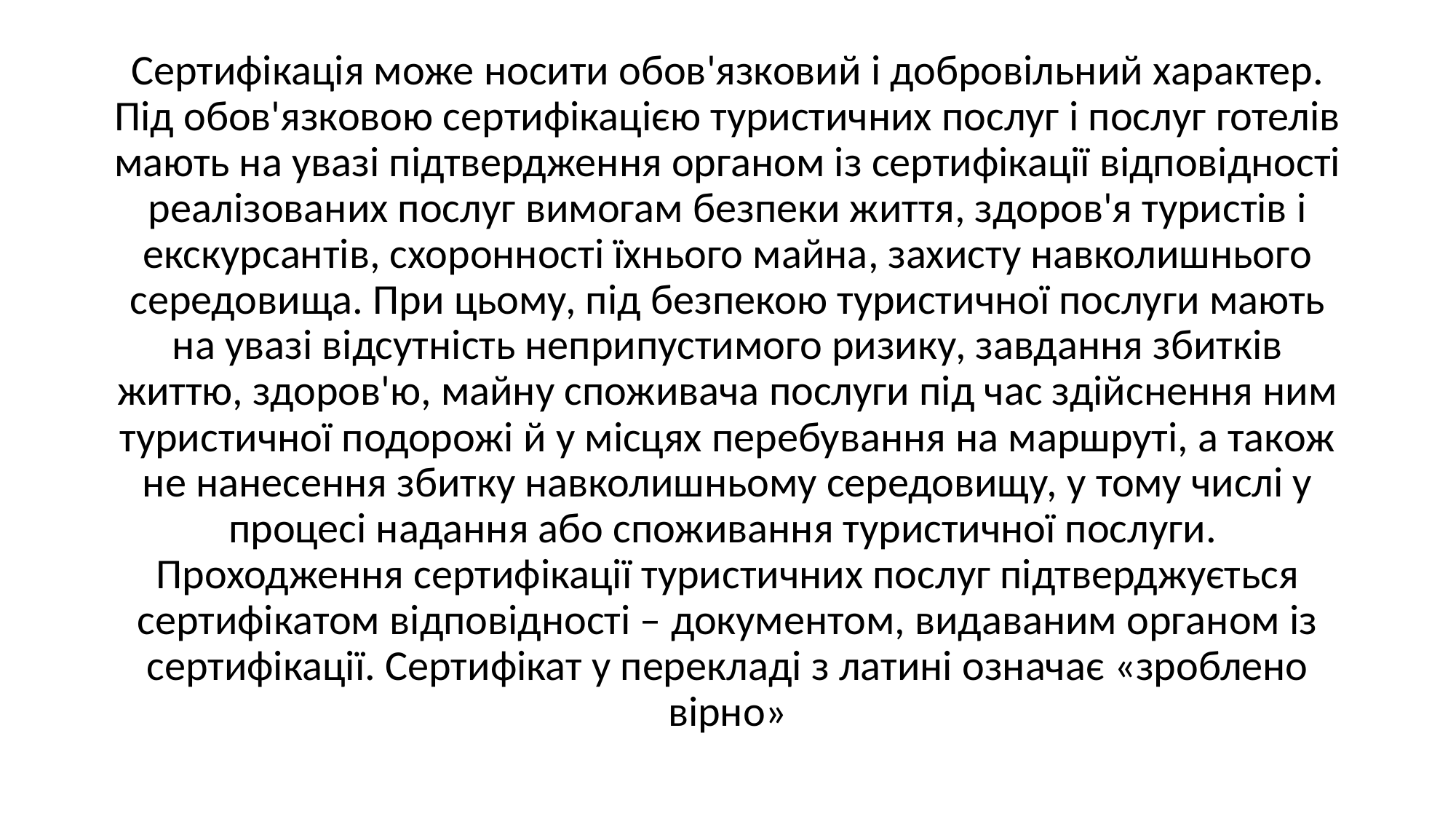

# Сертифікація може носити обов'язковий і добровільний характер. Під обов'язковою сертифікацією туристичних послуг і послуг готелів мають на увазі підтвердження органом із сертифікації відповідності реалізованих послуг вимогам безпеки життя, здоров'я туристів і екскурсантів, схоронності їхнього майна, захисту навколишнього середовища. При цьому, під безпекою туристичної послуги мають на увазі відсутність неприпустимого ризику, завдання збитків життю, здоров'ю, майну споживача послуги під час здійснення ним туристичної подорожі й у місцях перебування на маршруті, а також не нанесення збитку навколишньому середовищу, у тому числі у процесі надання або споживання туристичної послуги. Проходження сертифікації туристичних послуг підтверджується сертифікатом відповідності – документом, видаваним органом із сертифікації. Сертифікат у перекладі з латині означає «зроблено вірно»